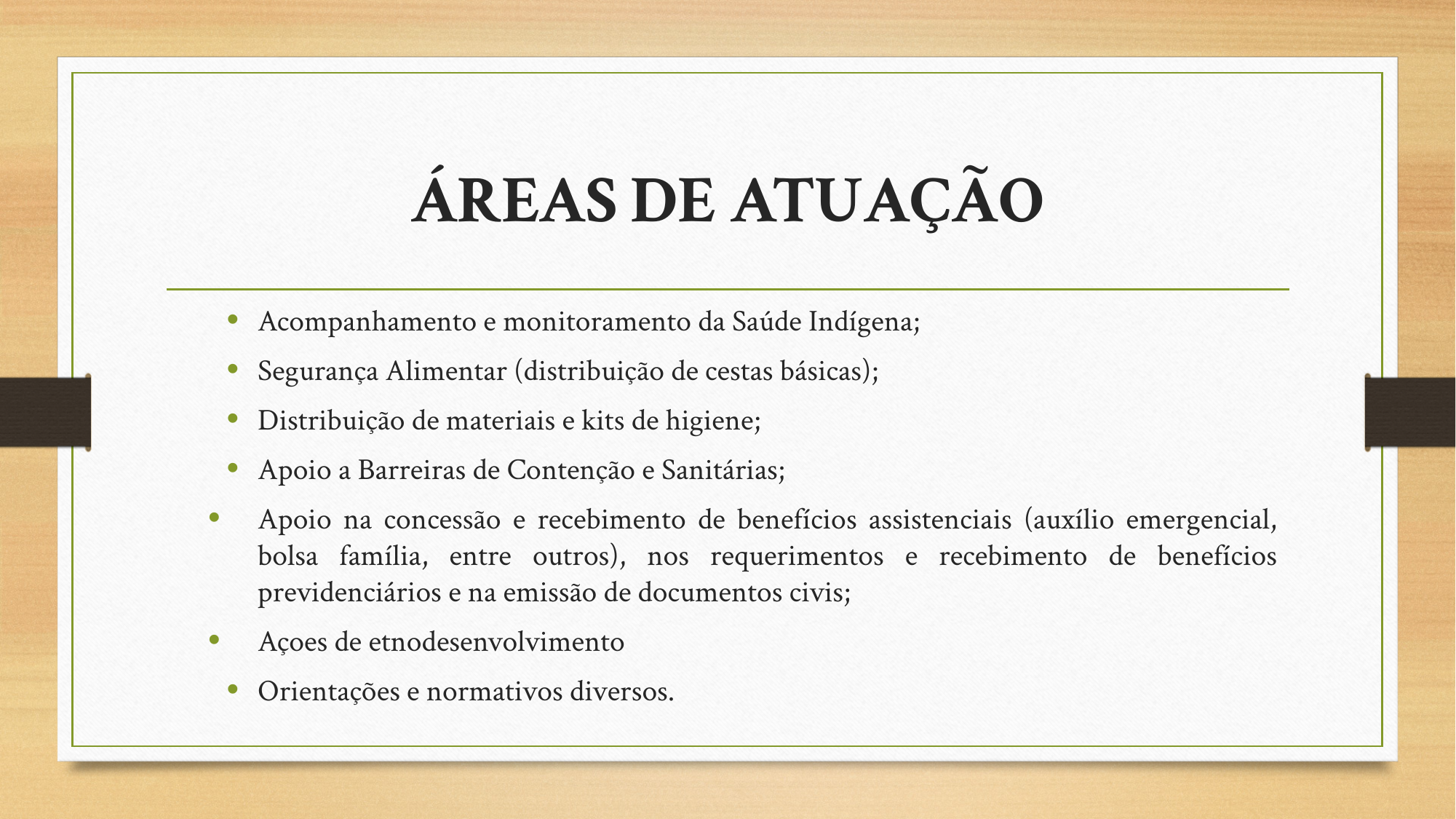

# ÁREAS DE ATUAÇÃO
Acompanhamento e monitoramento da Saúde Indígena;
Segurança Alimentar (distribuição de cestas básicas);
Distribuição de materiais e kits de higiene;
Apoio a Barreiras de Contenção e Sanitárias;
Apoio na concessão e recebimento de benefícios assistenciais (auxílio emergencial, bolsa família, entre outros), nos requerimentos e recebimento de benefícios previdenciários e na emissão de documentos civis;
Açoes de etnodesenvolvimento
Orientações e normativos diversos.